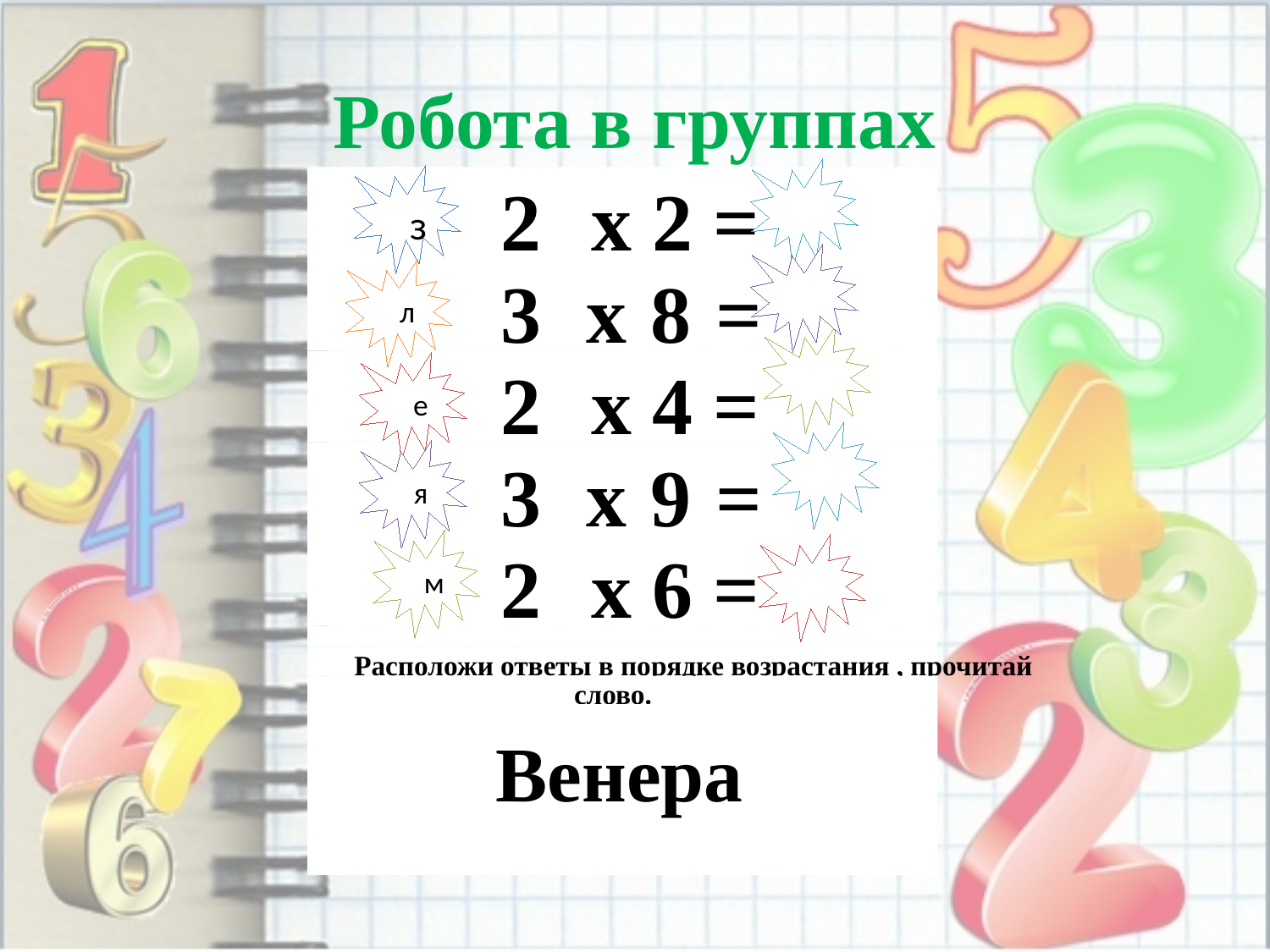

# Робота в группах

2

х 2 =

з

3

х
8

=

л

2

х 4 =

е

3

х
9

=

я

2

х 6 =

м

Расположи ответы в порядке возрастания , прочитай

слово.

Венера